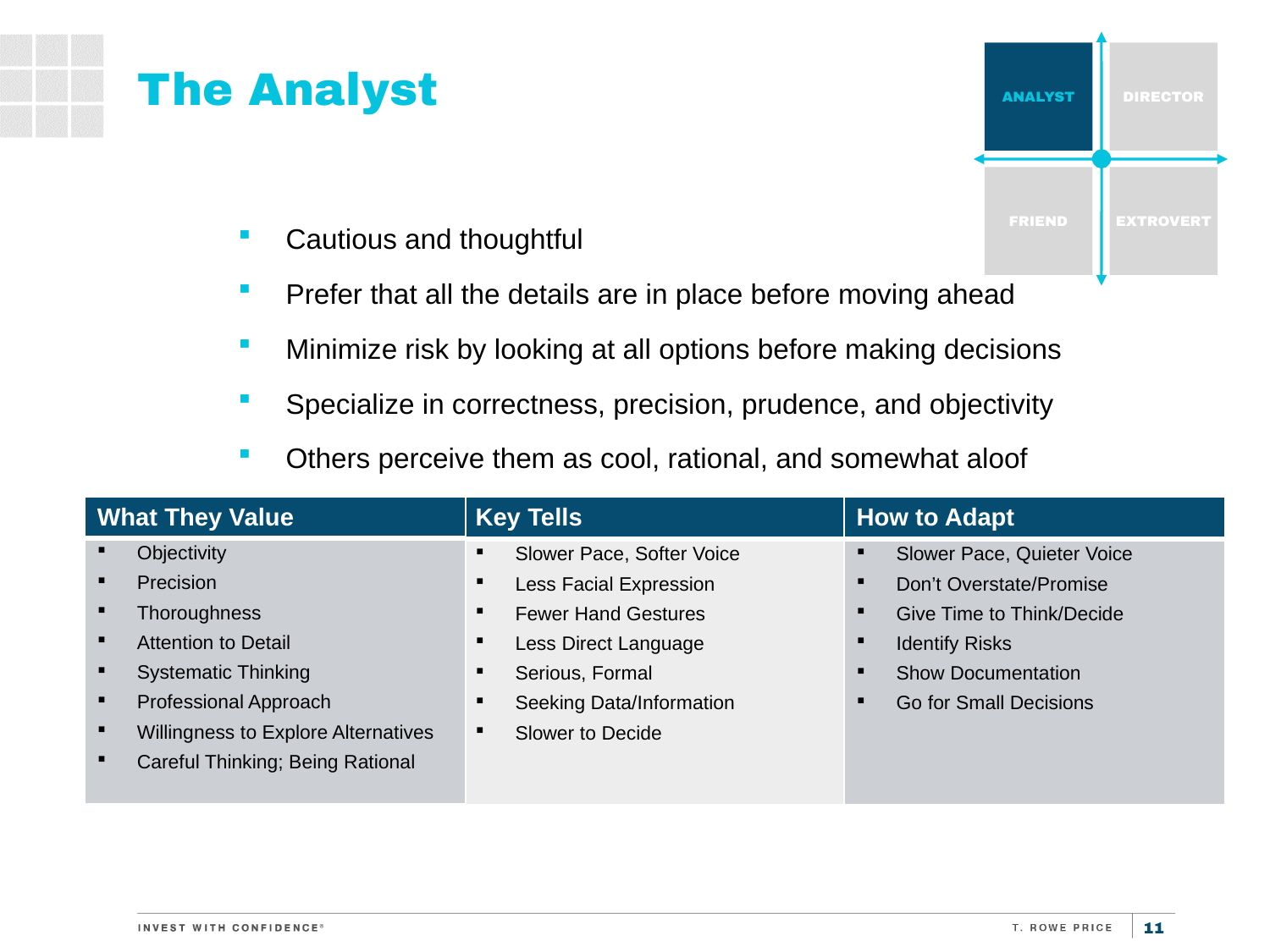

DIRECTOR
ANALYST
FRIEND
EXTROVERT
# The Analyst

Cautious and thoughtful
Prefer that all the details are in place before moving ahead
Minimize risk by looking at all options before making decisions
Specialize in correctness, precision, prudence, and objectivity
Others perceive them as cool, rational, and somewhat aloof

| What They Value |
| --- |
| Objectivity Precision Thoroughness Attention to Detail Systematic Thinking Professional Approach Willingness to Explore Alternatives Careful Thinking; Being Rational |
| Key Tells |
| --- |
| Slower Pace, Softer Voice Less Facial Expression Fewer Hand Gestures Less Direct Language Serious, Formal Seeking Data/Information Slower to Decide |
| How to Adapt |
| --- |
| Slower Pace, Quieter Voice Don’t Overstate/Promise Give Time to Think/Decide Identify Risks Show Documentation Go for Small Decisions |